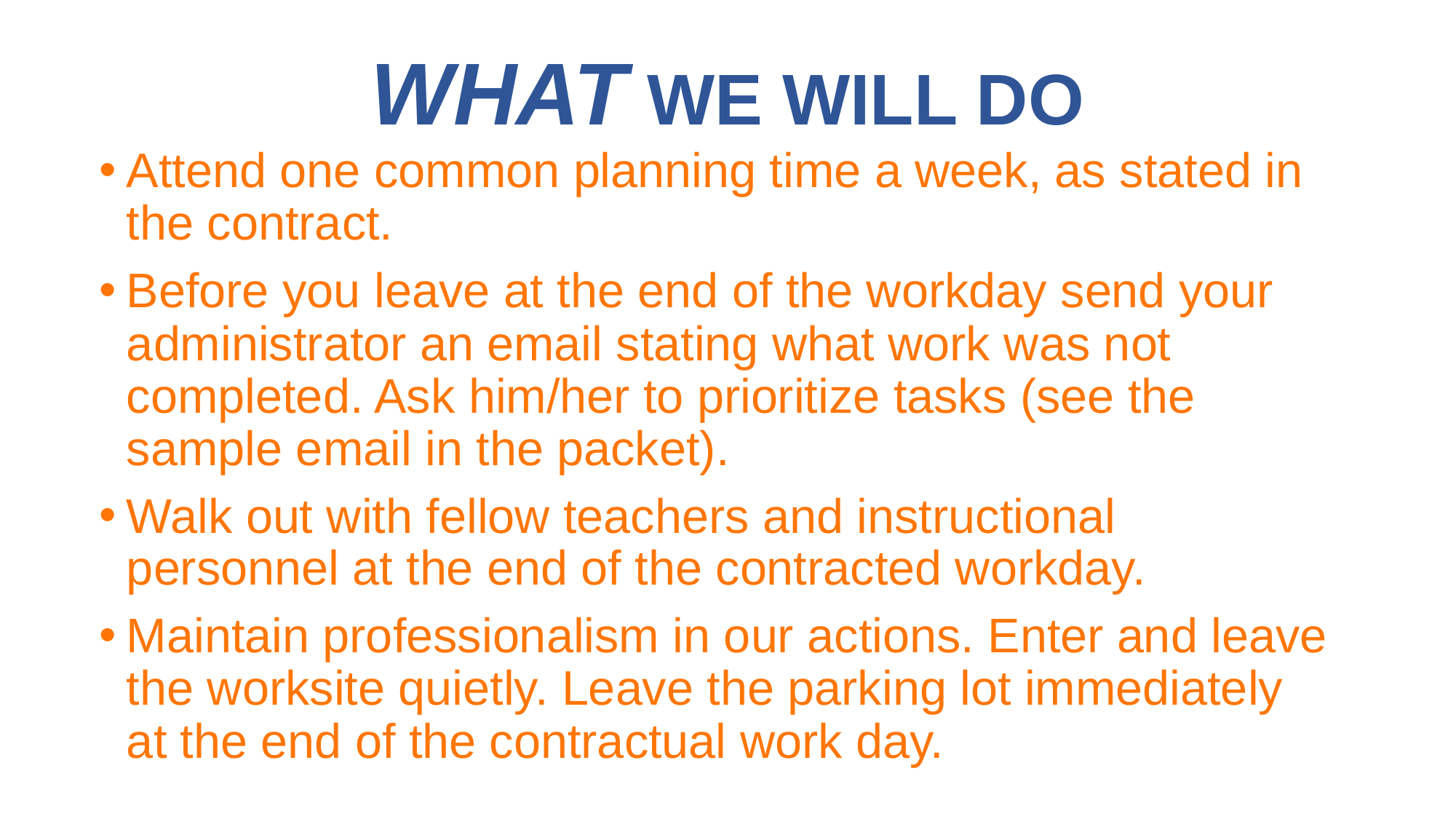

# WHAT WE WILL DO
Attend one common planning time a week, as stated in the contract.
Before you leave at the end of the workday send your administrator an email stating what work was not completed. Ask him/her to prioritize tasks (see the sample email in the packet).
Walk out with fellow teachers and instructional personnel at the end of the contracted workday.
Maintain professionalism in our actions. Enter and leave the worksite quietly. Leave the parking lot immediately at the end of the contractual work day.